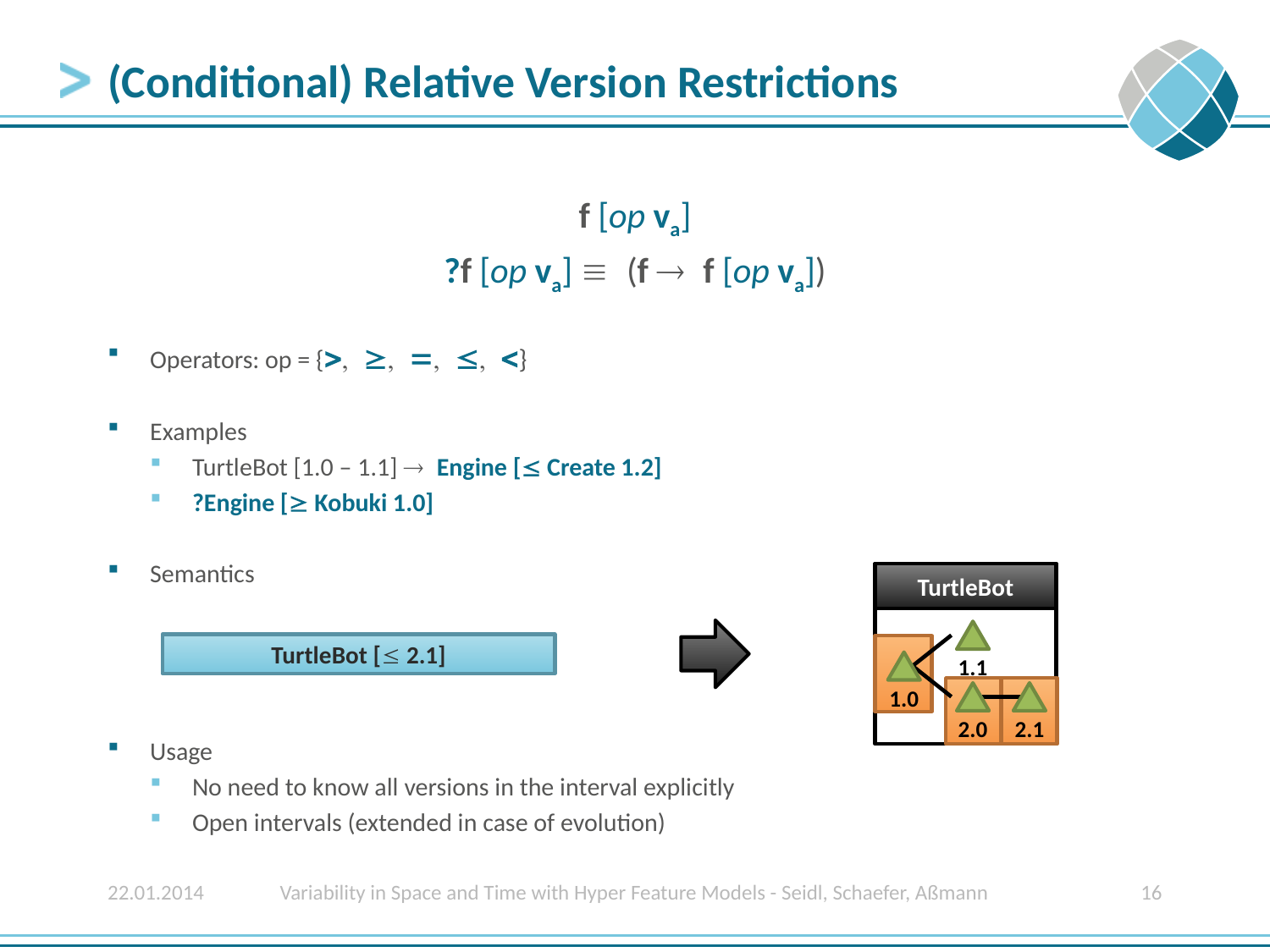

# (Conditional) Relative Version Restrictions
f [op va]
?f [op va] ≡ (f → f [op va])

Operators: op = {>, ≥, =, ≤, <}

Examples
TurtleBot [1.0 – 1.1] → Engine [≤ Create 1.2]
?Engine [≥ Kobuki 1.0]

Semantics

Usage
No need to know all versions in the interval explicitly
Open intervals (extended in case of evolution)
TurtleBot

1.1

1.0

2.0

2.1
TurtleBot [≤ 2.1]

Variability in Space and Time with Hyper Feature Models - Seidl, Schaefer, Aßmann
16
22.01.2014